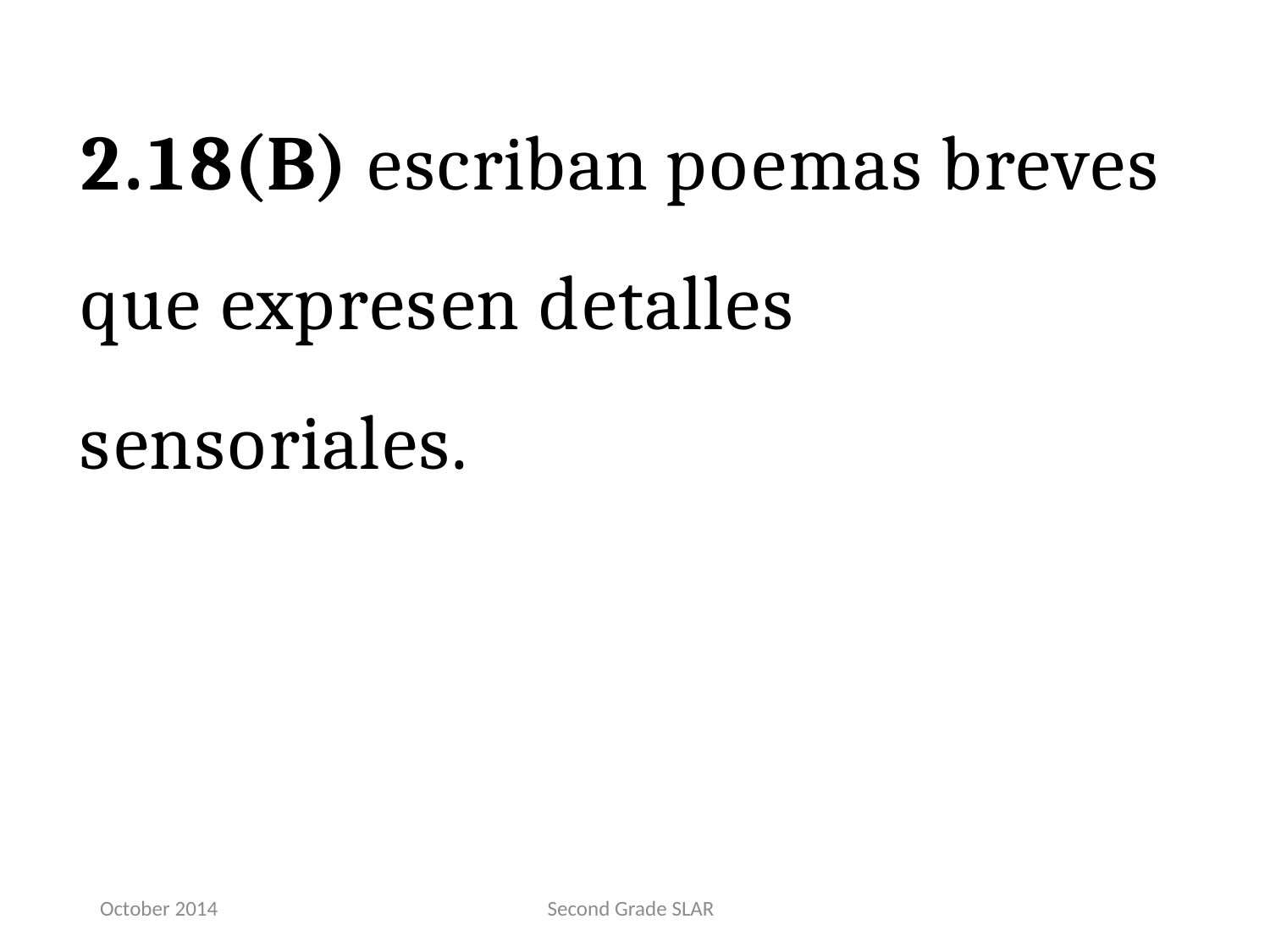

2.18(B) escriban poemas breves que expresen detalles sensoriales.

October 2014
Second Grade SLAR